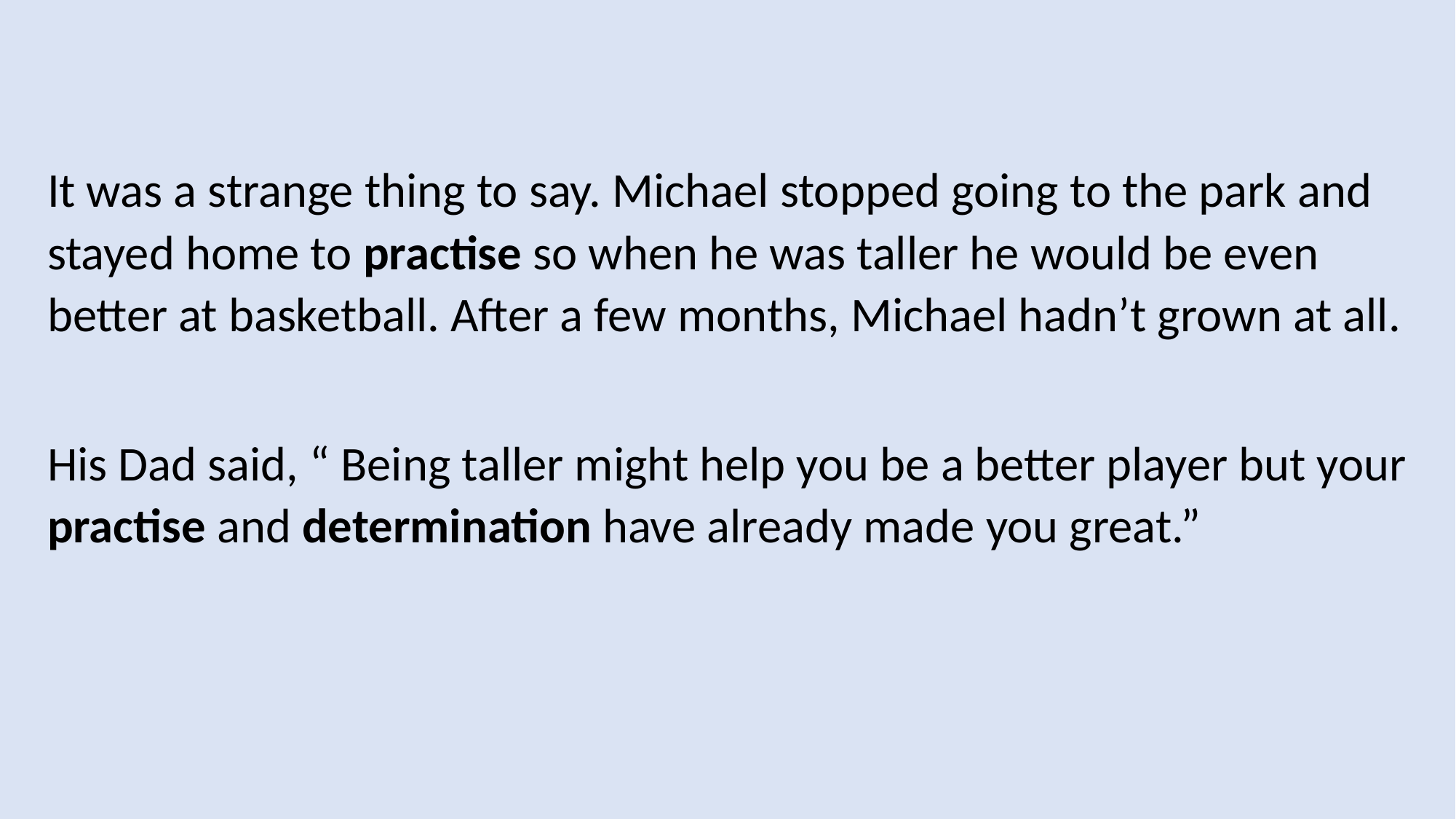

It was a strange thing to say. Michael stopped going to the park and stayed home to practise so when he was taller he would be even better at basketball. After a few months, Michael hadn’t grown at all.

His Dad said, “ Being taller might help you be a better player but your practise and determination have already made you great.”